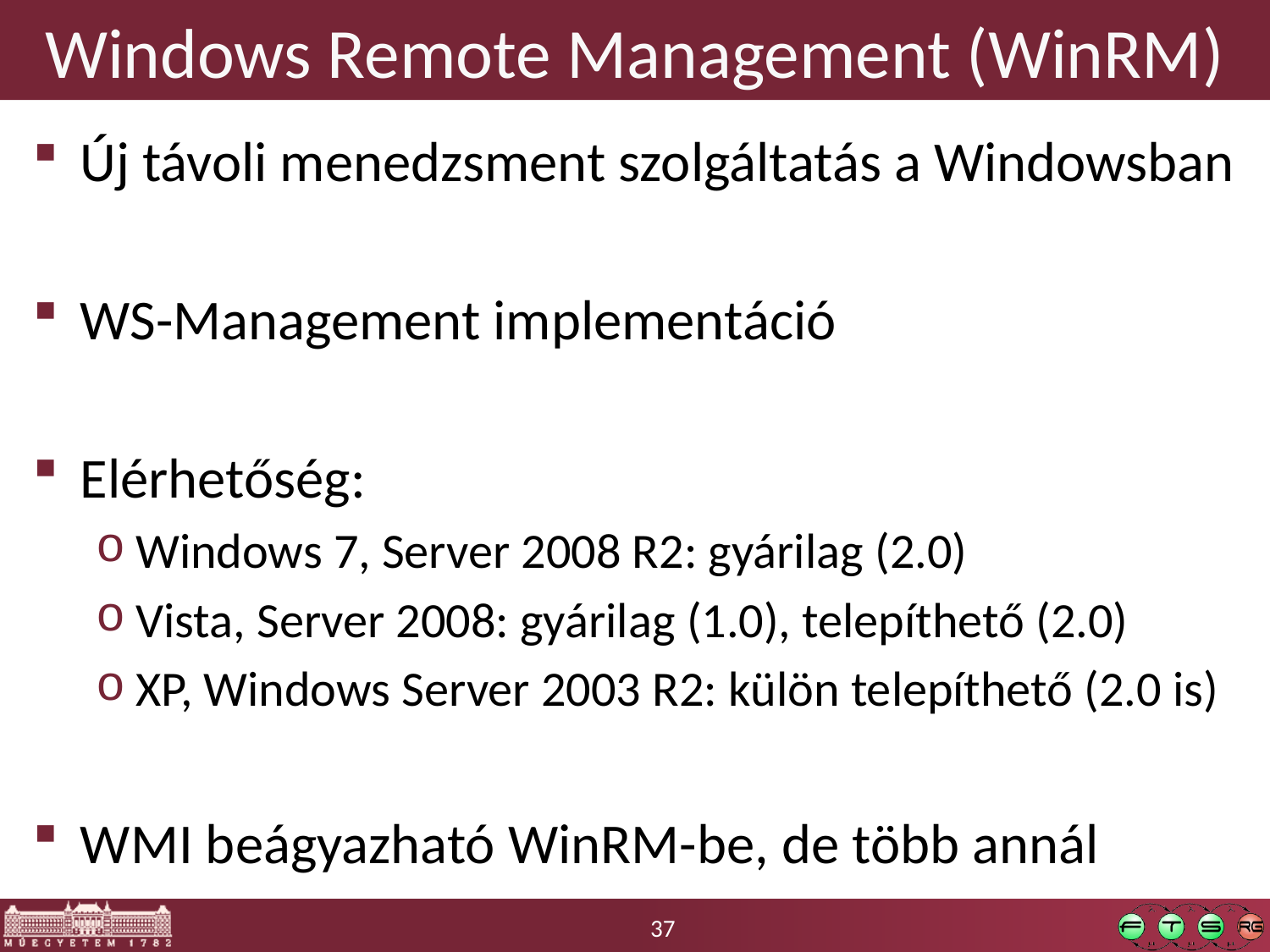

# Windows Remote Management (WinRM)
Új távoli menedzsment szolgáltatás a Windowsban

WS-Management implementáció

Elérhetőség:
Windows 7, Server 2008 R2: gyárilag (2.0)
Vista, Server 2008: gyárilag (1.0), telepíthető (2.0)
XP, Windows Server 2003 R2: külön telepíthető (2.0 is)

WMI beágyazható WinRM-be, de több annál